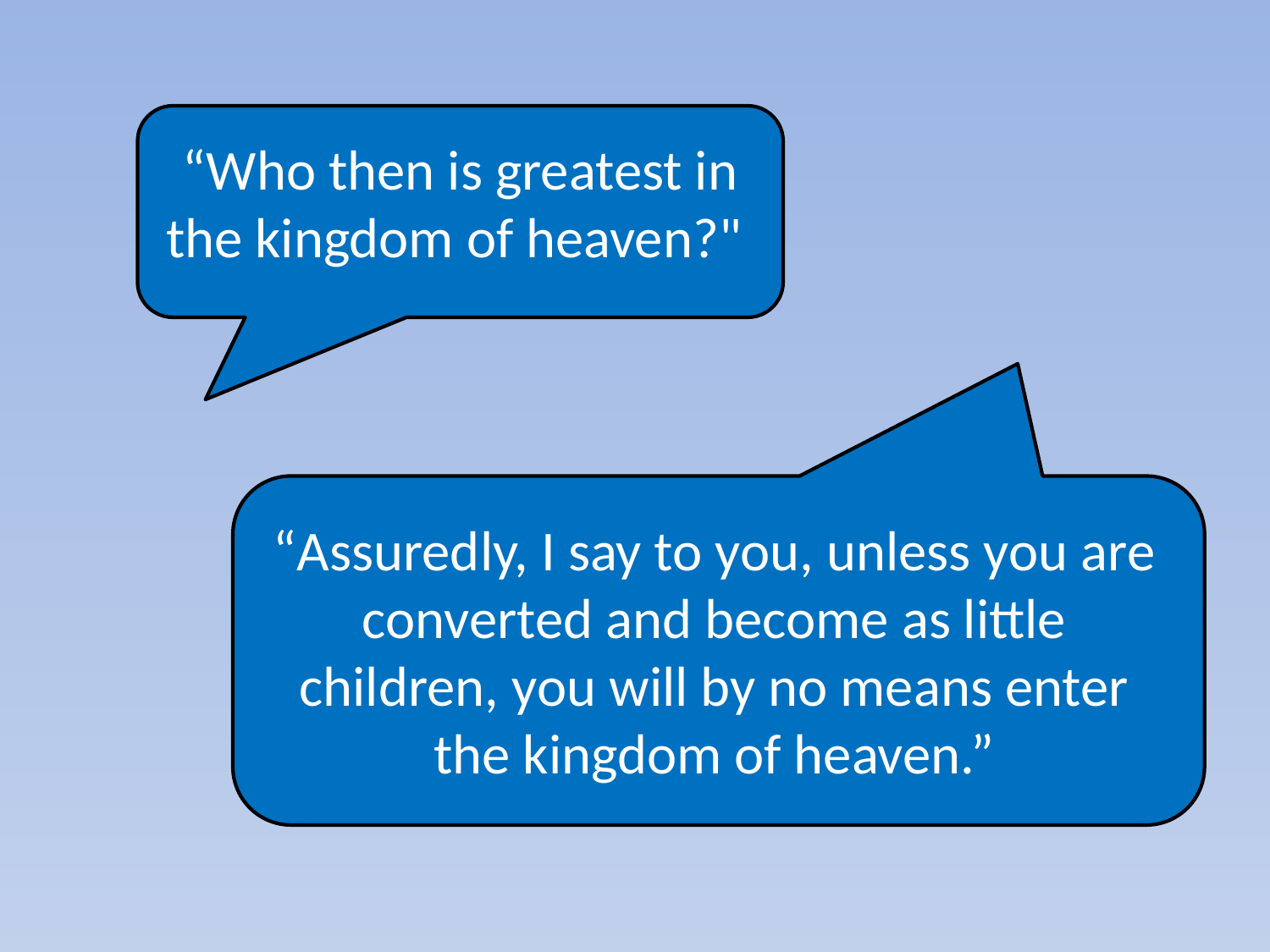

“Who then is greatest in the kingdom of heaven?"

“Assuredly, I say to you, unless you are converted and become as little children, you will by no means enter the kingdom of heaven.”